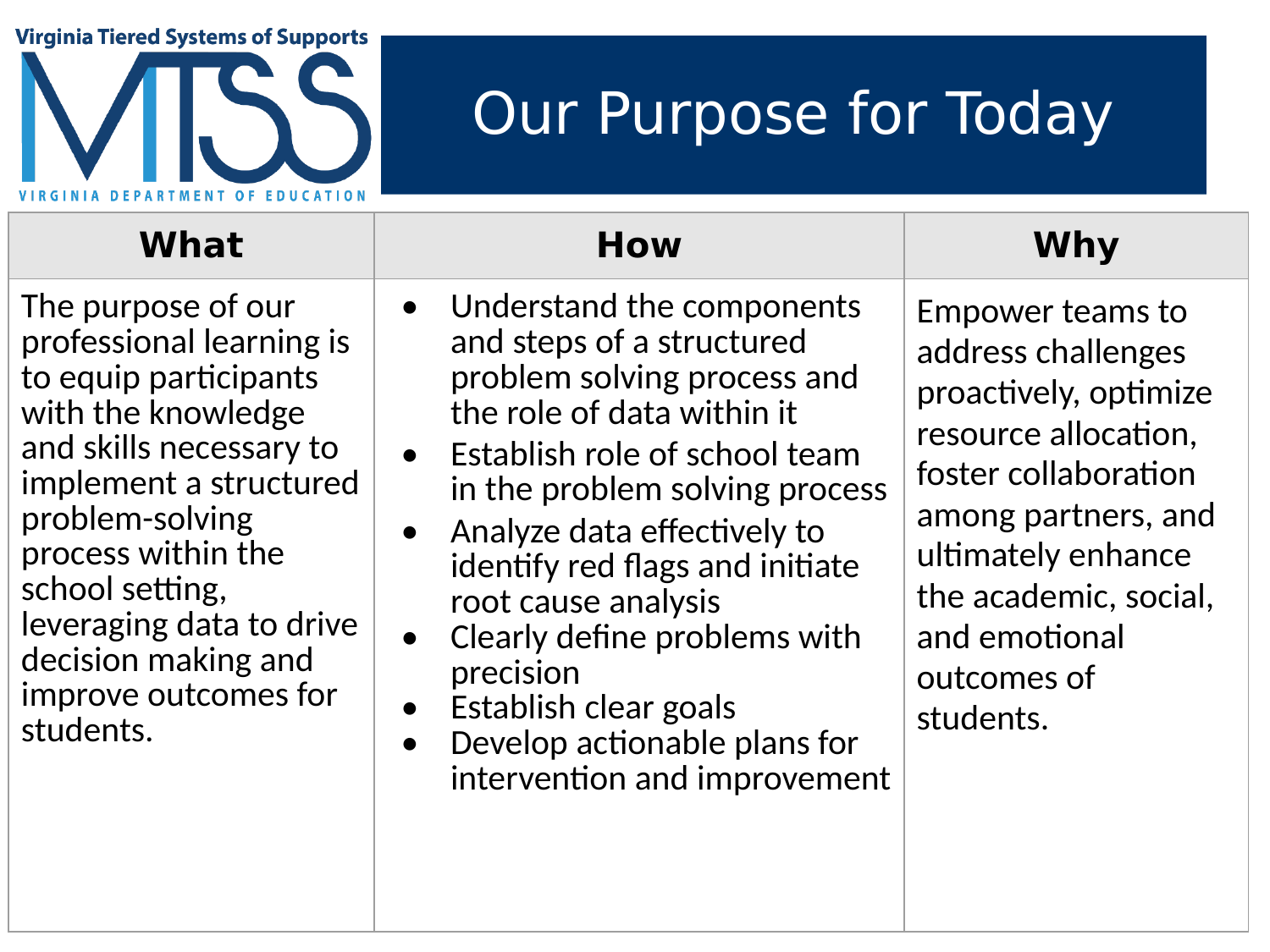

# Our Purpose for Today
| What | How | Why |
| --- | --- | --- |
| The purpose of our professional learning is to equip participants with the knowledge and skills necessary to implement a structured problem-solving process within the school setting, leveraging data to drive decision making and improve outcomes for students. | Understand the components and steps of a structured problem solving process and the role of data within it Establish role of school team in the problem solving process Analyze data effectively to identify red flags and initiate root cause analysis Clearly define problems with precision Establish clear goals Develop actionable plans for intervention and improvement | Empower teams to address challenges proactively, optimize resource allocation, foster collaboration among partners, and ultimately enhance the academic, social, and emotional outcomes of students. |